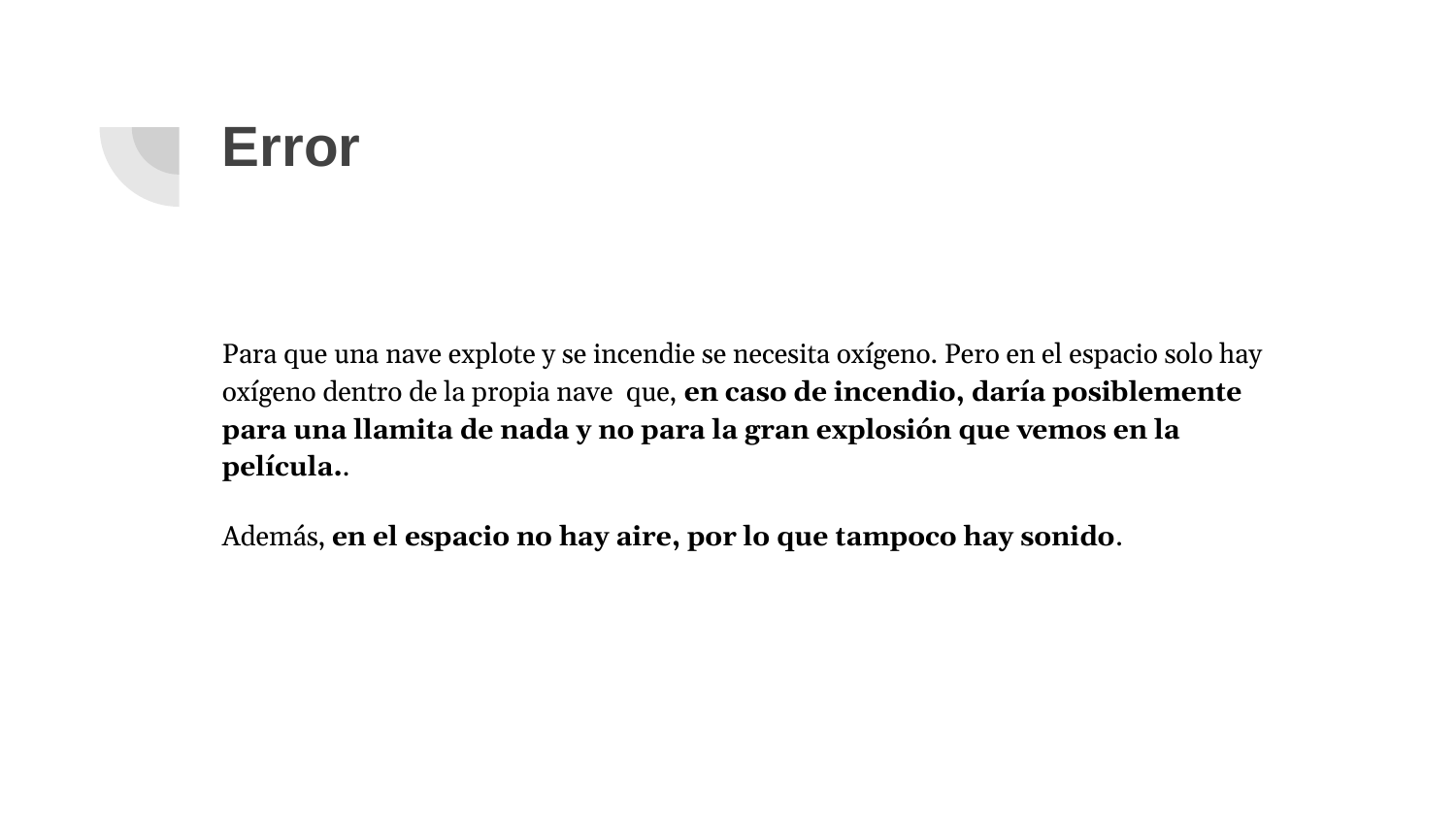

# Error
Para que una nave explote y se incendie se necesita oxígeno. Pero en el espacio solo hay oxígeno dentro de la propia nave  que, en caso de incendio, daría posiblemente para una llamita de nada y no para la gran explosión que vemos en la película..
Además, en el espacio no hay aire, por lo que tampoco hay sonido.